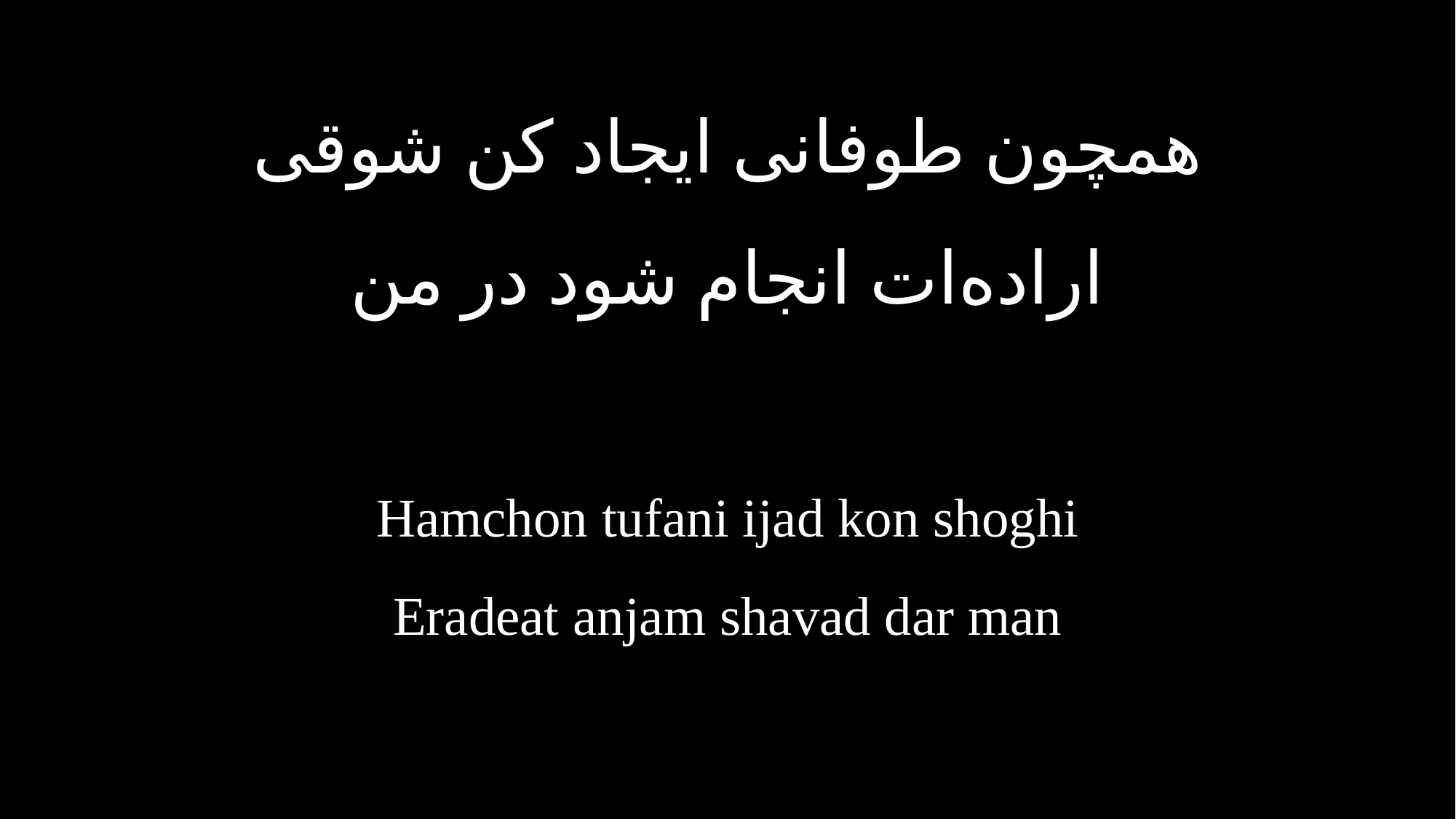

همچون طوفانی ایجاد کن شوقی
اراده‌ات انجام شود در من

Hamchon tufani ijad kon shoghi
Eradeat anjam shavad dar man